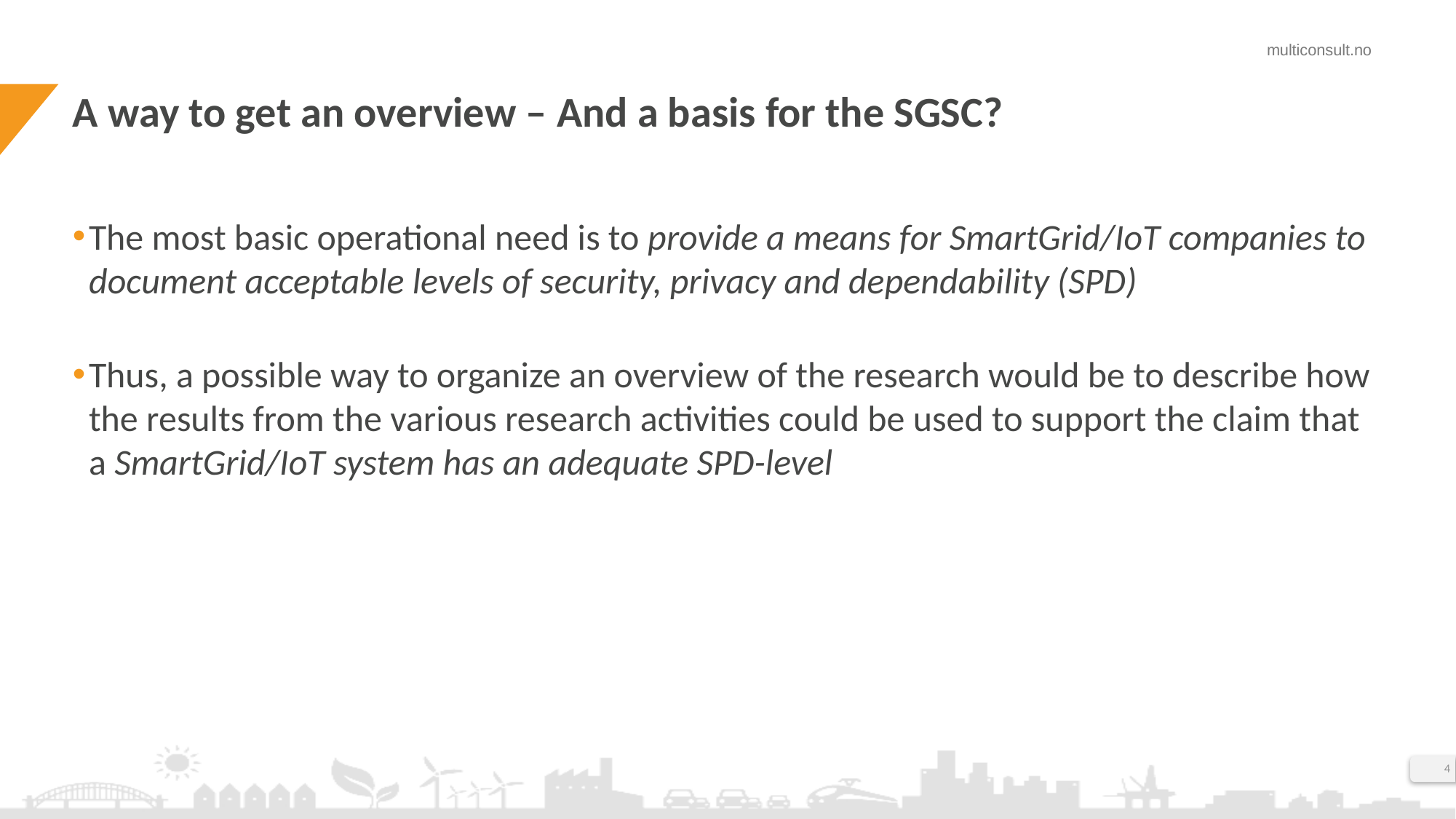

# A way to get an overview – And a basis for the SGSC?
The most basic operational need is to provide a means for SmartGrid/IoT companies to document acceptable levels of security, privacy and dependability (SPD)

Thus, a possible way to organize an overview of the research would be to describe how the results from the various research activities could be used to support the claim that a SmartGrid/IoT system has an adequate SPD-level